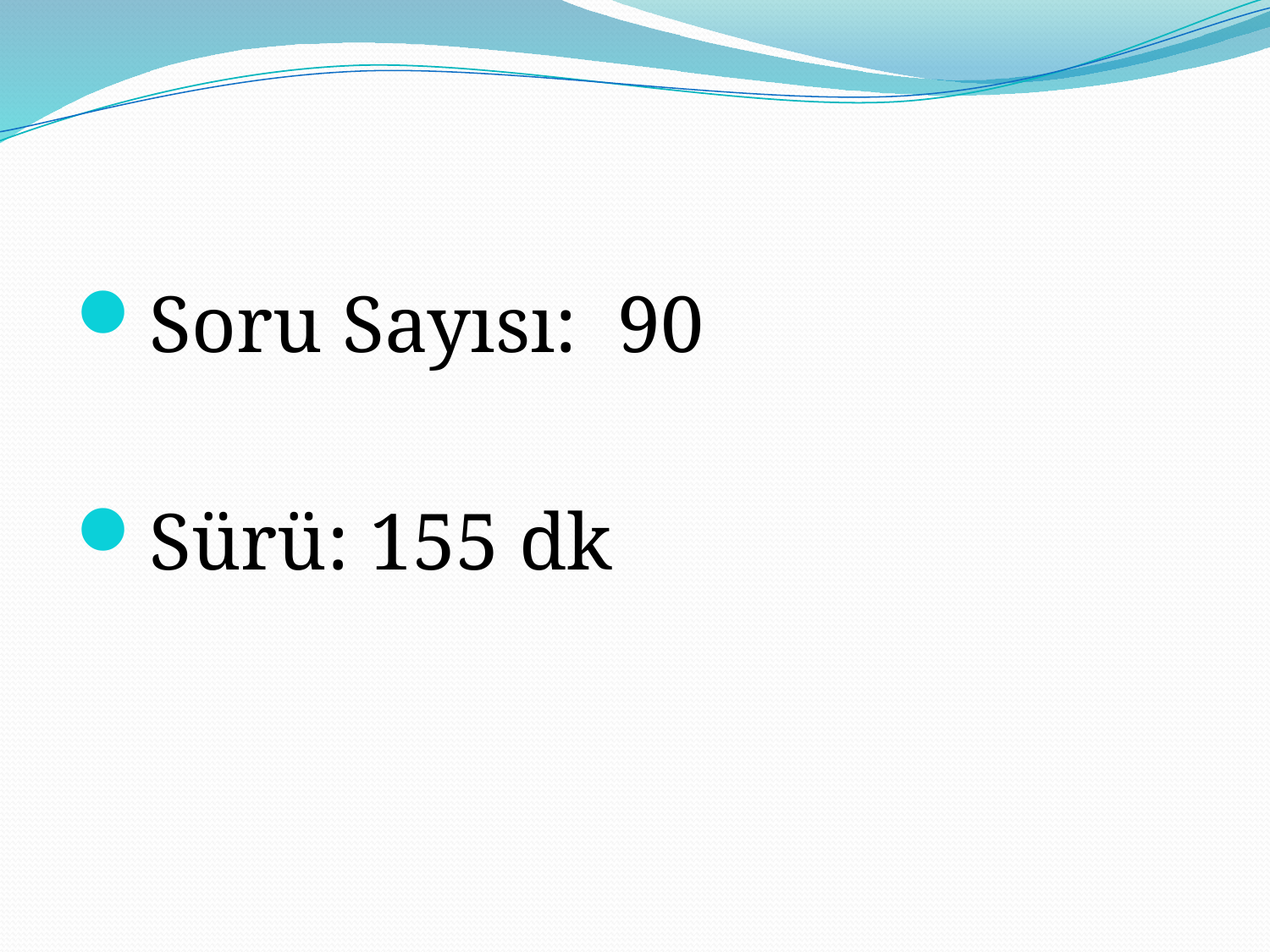

#
Soru Sayısı:  90

Sürü: 155 dk